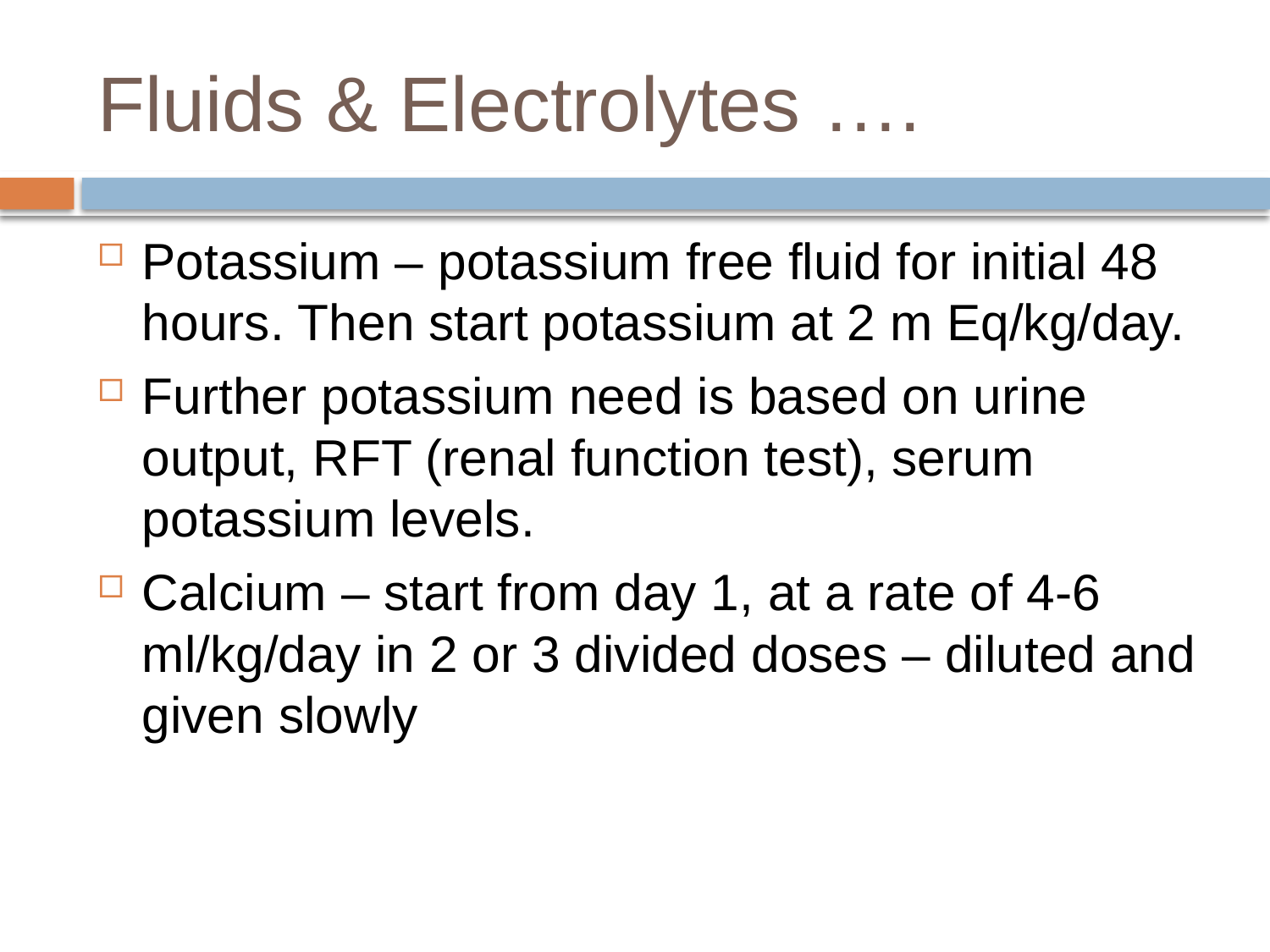

# Fluids & Electrolytes ….
Potassium – potassium free fluid for initial 48 hours. Then start potassium at 2 m Eq/kg/day.
Further potassium need is based on urine output, RFT (renal function test), serum potassium levels.
Calcium – start from day 1, at a rate of 4-6 ml/kg/day in 2 or 3 divided doses – diluted and given slowly